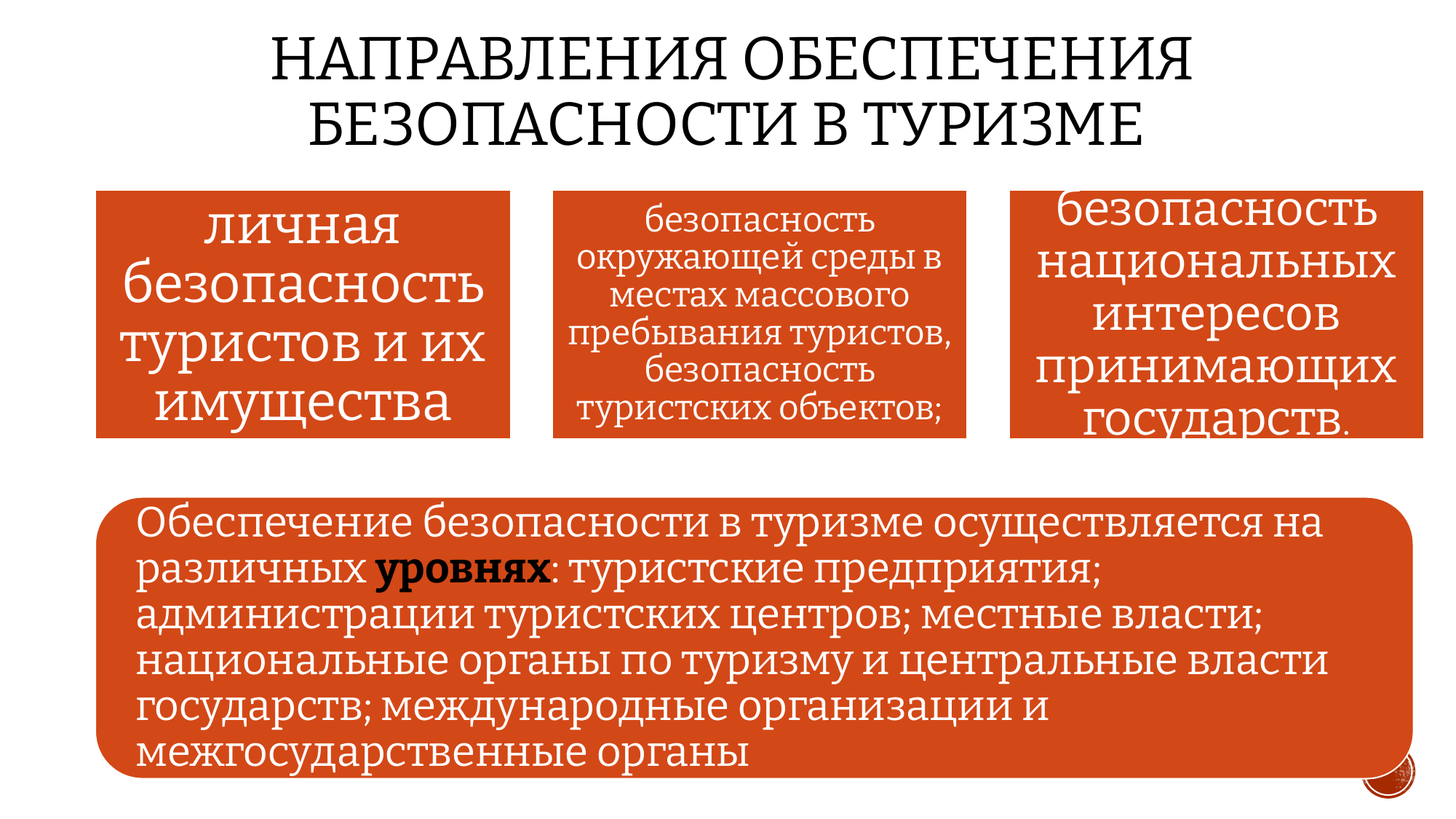

# Направления обеспечения безопасности в туризме
личная безопасность туристов и их имущества
безопасность окружающей среды в местах массового пребывания туристов, безопасность туристских объектов;
безопасность национальных интересов принимающих государств.
Обеспечение безопасности в туризме осуществляется на различных уровнях: туристские предприятия; администрации туристских центров; местные власти; национальные органы по туризму и центральные власти государств; международные организации и межгосударственные органы